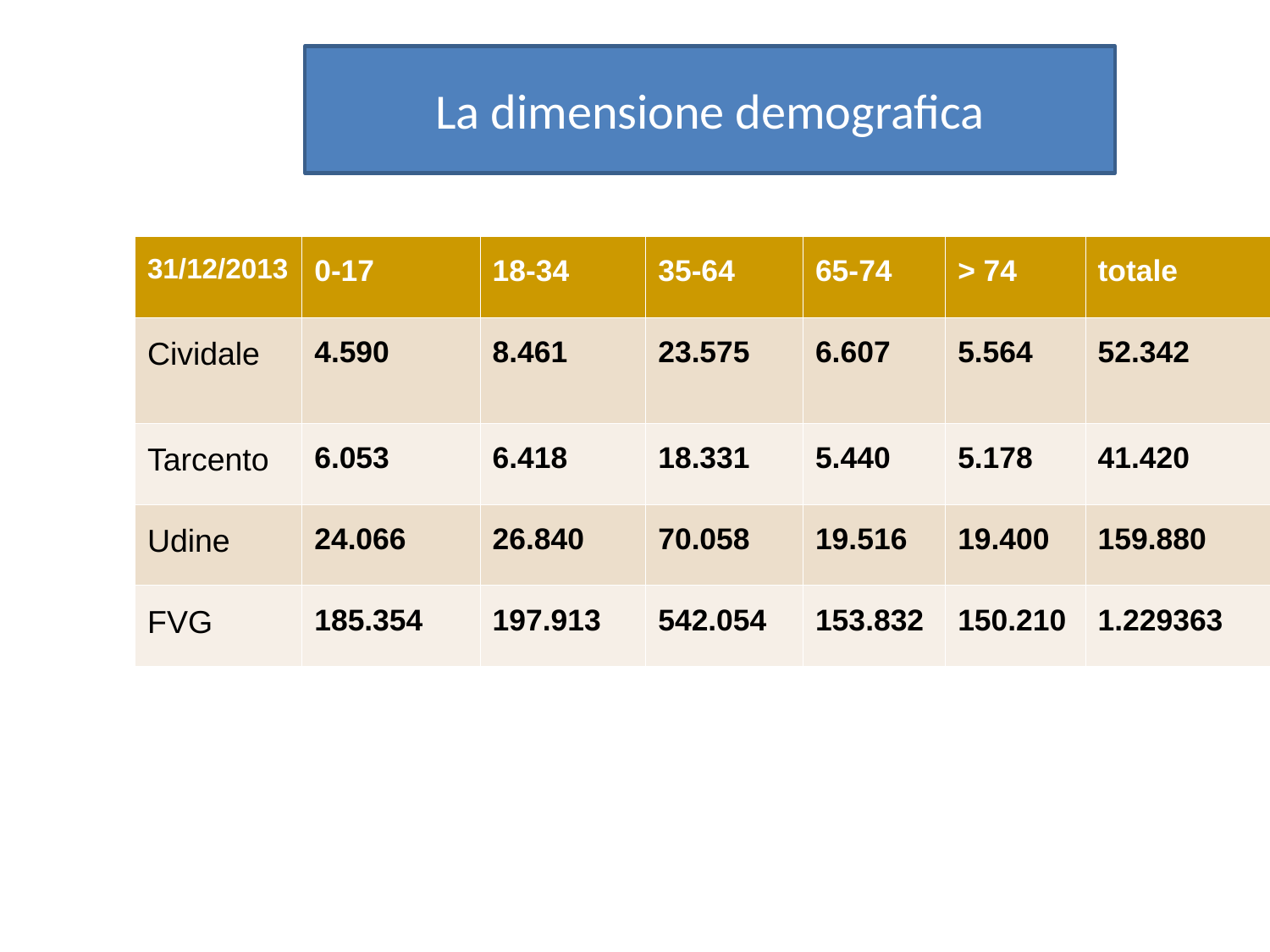

La dimensione demografica
| 31/12/2013 | 0-17 | 18-34 | 35-64 | 65-74 | > 74 | totale |
| --- | --- | --- | --- | --- | --- | --- |
| Cividale | 4.590 | 8.461 | 23.575 | 6.607 | 5.564 | 52.342 |
| Tarcento | 6.053 | 6.418 | 18.331 | 5.440 | 5.178 | 41.420 |
| Udine | 24.066 | 26.840 | 70.058 | 19.516 | 19.400 | 159.880 |
| FVG | 185.354 | 197.913 | 542.054 | 153.832 | 150.210 | 1.229363 |